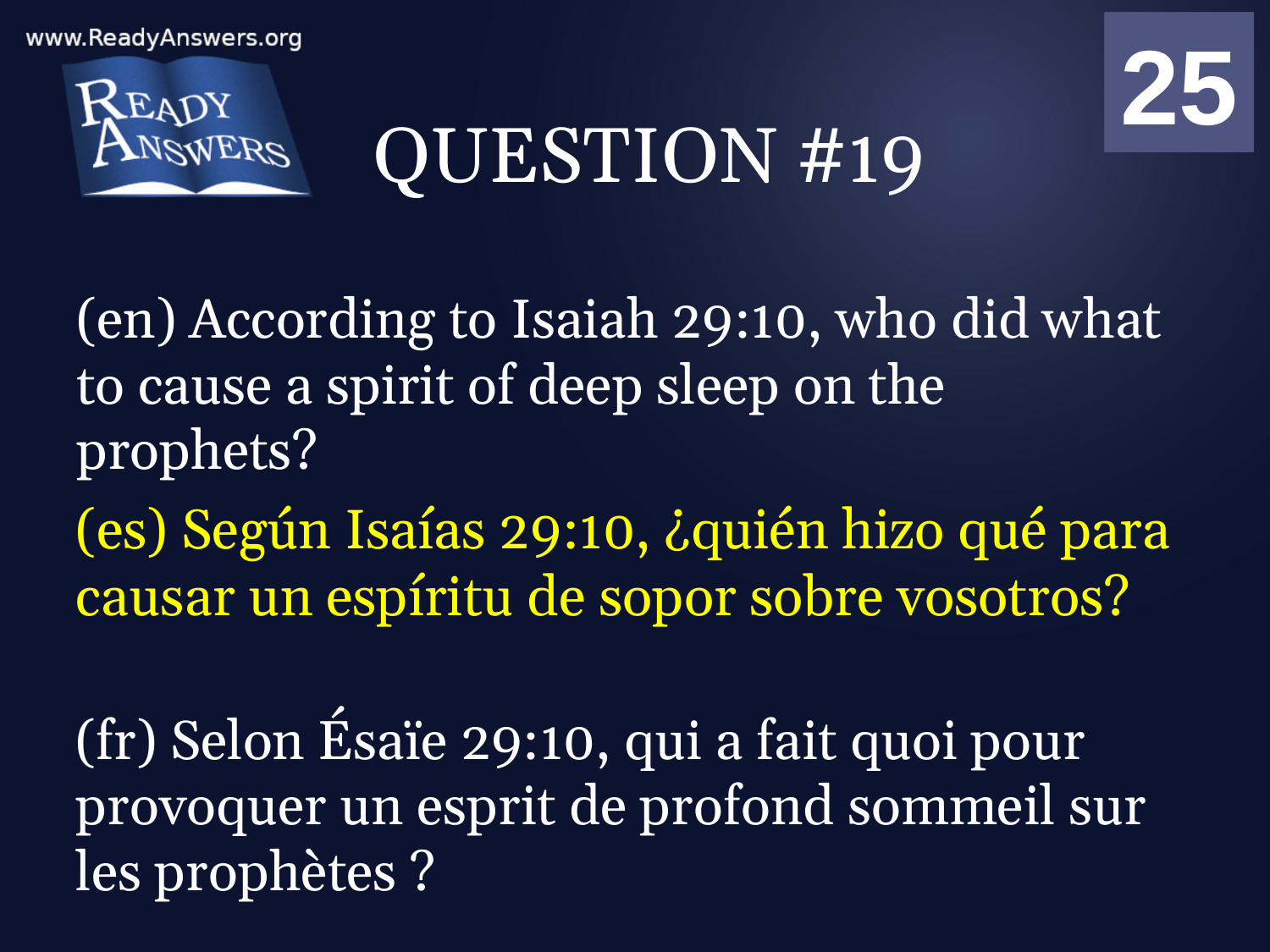

01
02
03
04
05
06
07
08
09
10
11
12
13
14
15
16
17
18
19
20
21
22
23
24
25
00
# QUESTION #19
(en) According to Isaiah 29:10, who did what to cause a spirit of deep sleep on the prophets?
(es) Según Isaías 29:10, ¿quién hizo qué para causar un espíritu de sopor sobre vosotros?
(fr) Selon Ésaïe 29:10, qui a fait quoi pour provoquer un esprit de profond sommeil sur les prophètes ?